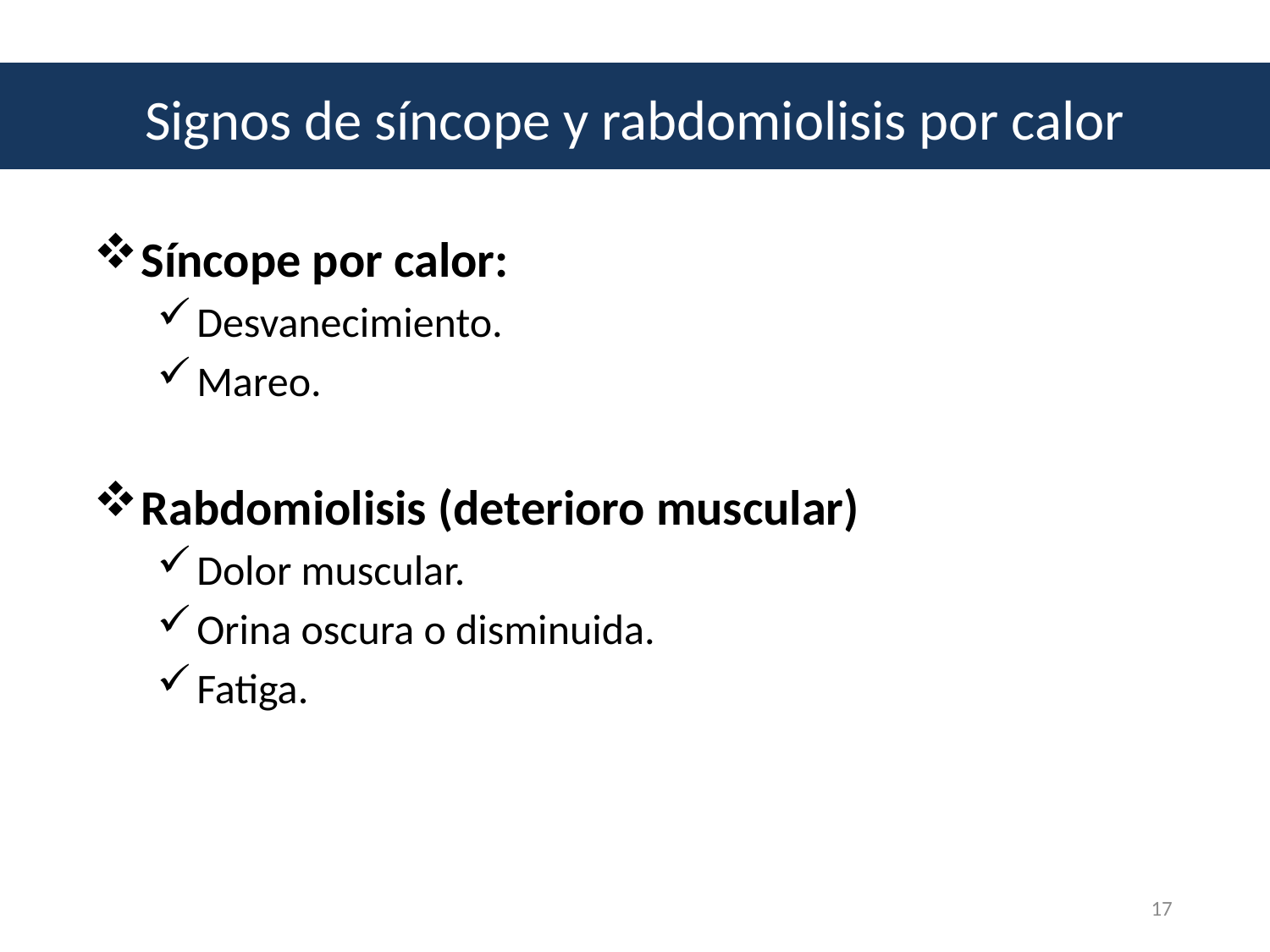

Signos de síncope y rabdomiolisis por calor

Síncope por calor:
Desvanecimiento.
Mareo.

Rabdomiolisis (deterioro muscular)
Dolor muscular.
Orina oscura o disminuida.
Fatiga.
17